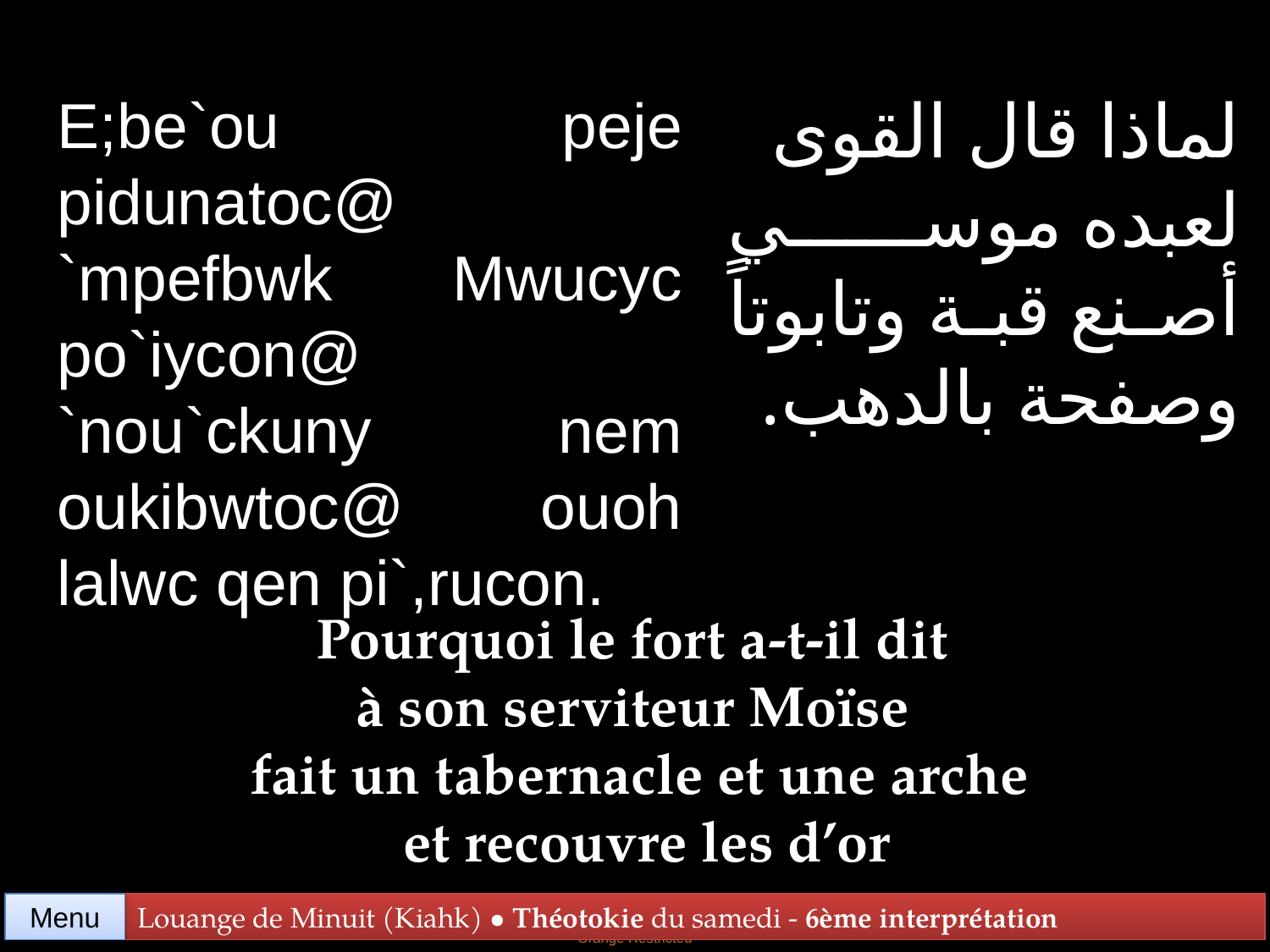

لماذا قال القوى لعبده موسي أصنع قبة وتابوتاً وصفحة بالدهب.
E;be`ou peje pidunatoc@ `mpefbwk Mwucyc po`iycon@ `nou`ckuny nem oukibwtoc@ ouoh lalwc qen pi`,rucon.
Pourquoi le fort a-t-il dit
à son serviteur Moïse
fait un tabernacle et une arche
 et recouvre les d’or
Menu
Louange de Minuit (Kiahk) • Théotokie du samedi - 6ème interprétation